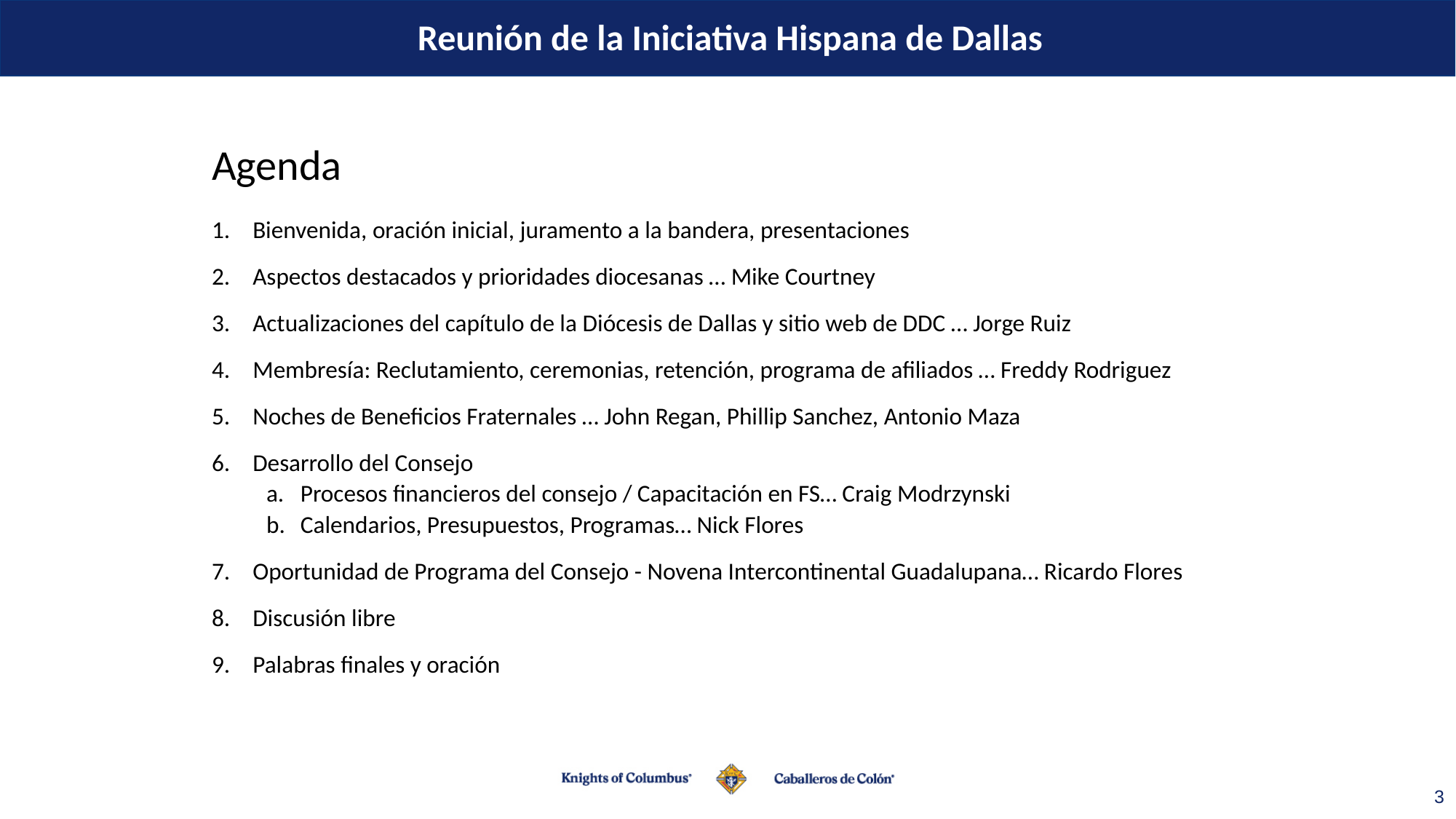

# Reunión de la Iniciativa Hispana de Dallas
Agenda

Bienvenida, oración inicial, juramento a la bandera, presentaciones

Aspectos destacados y prioridades diocesanas … Mike Courtney

Actualizaciones del capítulo de la Diócesis de Dallas y sitio web de DDC … Jorge Ruiz

Membresía: Reclutamiento, ceremonias, retención, programa de afiliados … Freddy Rodriguez

Noches de Beneficios Fraternales … John Regan, Phillip Sanchez, Antonio Maza

Desarrollo del Consejo
Procesos financieros del consejo / Capacitación en FS… Craig Modrzynski
Calendarios, Presupuestos, Programas… Nick Flores

Oportunidad de Programa del Consejo - Novena Intercontinental Guadalupana… Ricardo Flores

Discusión libre

Palabras finales y oración
3